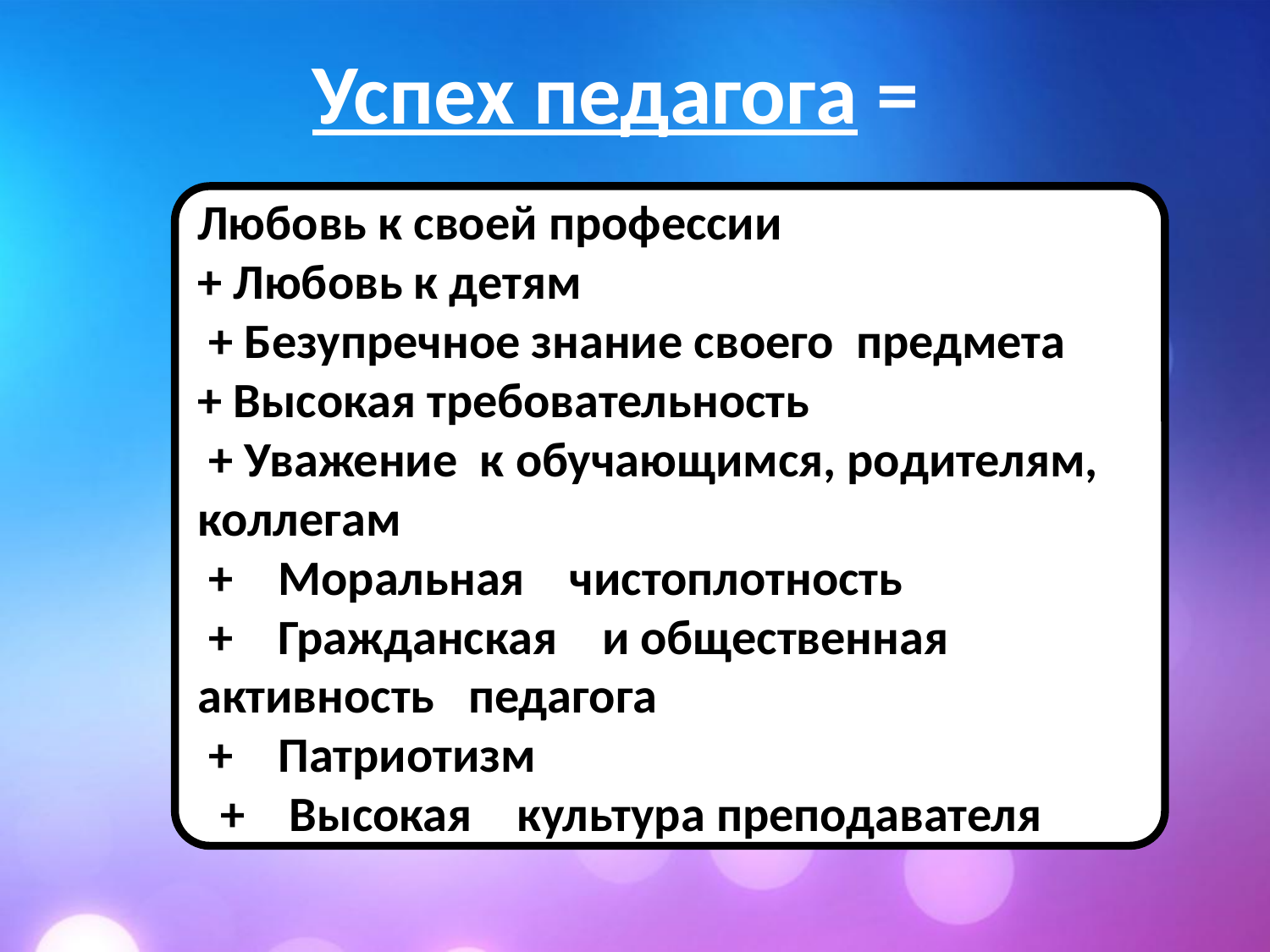

Успех педагога =
Любовь к своей профессии
+ Любовь к детям
 + Безупречное знание своего  предмета
+ Высокая требовательность
 + Уважение  к обучающимся, родителям,    коллегам
 +    Моральная    чистоплотность
 +    Гражданская    и общественная    активность   педагога
 +    Патриотизм
  +    Высокая    культура преподавателя